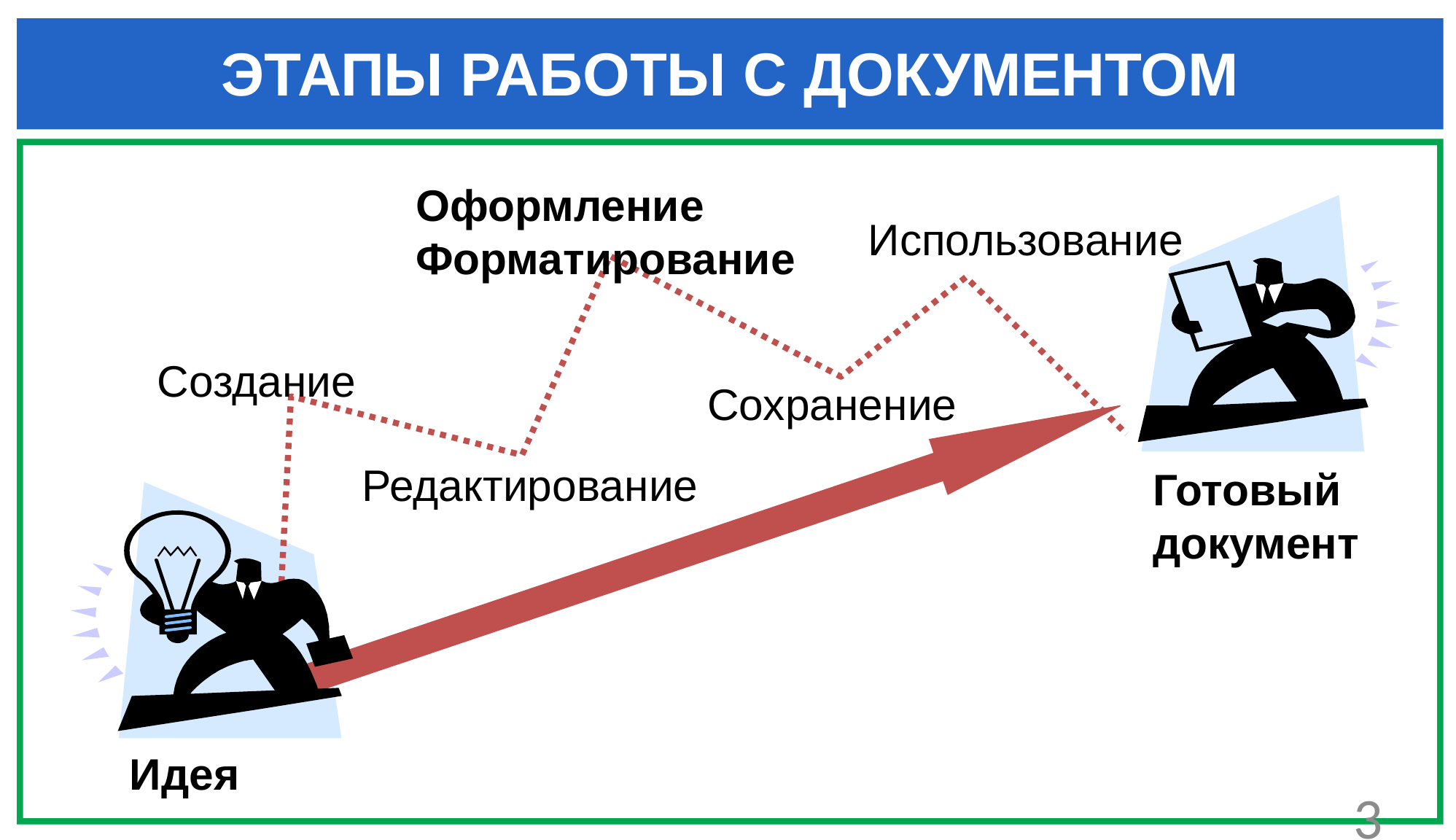

# ЭТАПЫ РАБОТЫ С ДОКУМЕНТОМ
Оформление
Форматирование

Использование

Создание
Сохранение
Редактирование
Готовый
документ

Идея
3